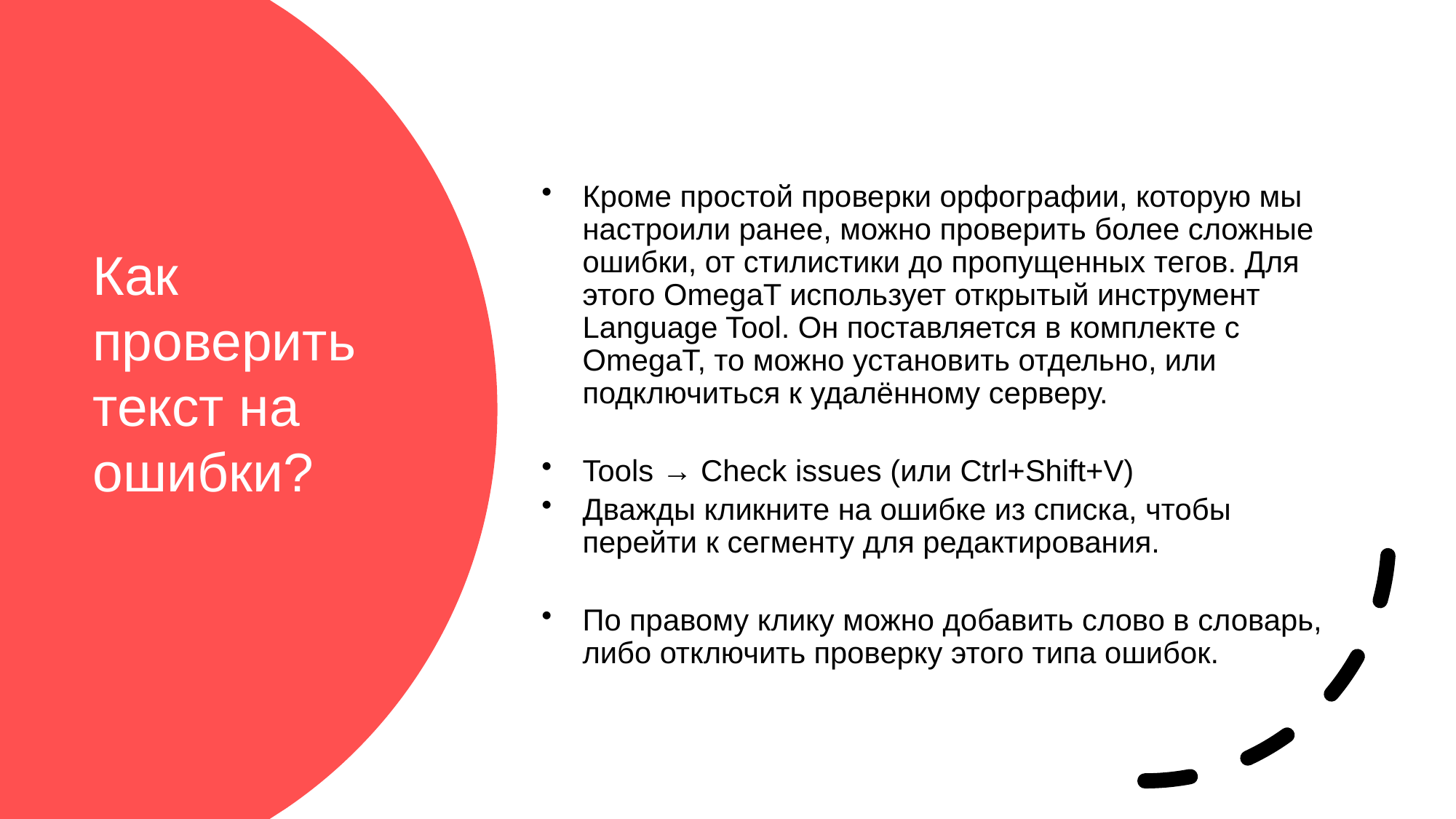

Кроме простой проверки орфографии, которую мы настроили ранее, можно проверить более сложные ошибки, от стилистики до пропущенных тегов. Для этого OmegaT использует открытый инструмент Language Tool. Он поставляется в комплекте с OmegaT, то можно установить отдельно, или подключиться к удалённому серверу.

Tools → Check issues (или Ctrl+Shift+V)
Дважды кликните на ошибке из списка, чтобы перейти к сегменту для редактирования.

По правому клику можно добавить слово в словарь, либо отключить проверку этого типа ошибок.
# Как проверить текст на ошибки?